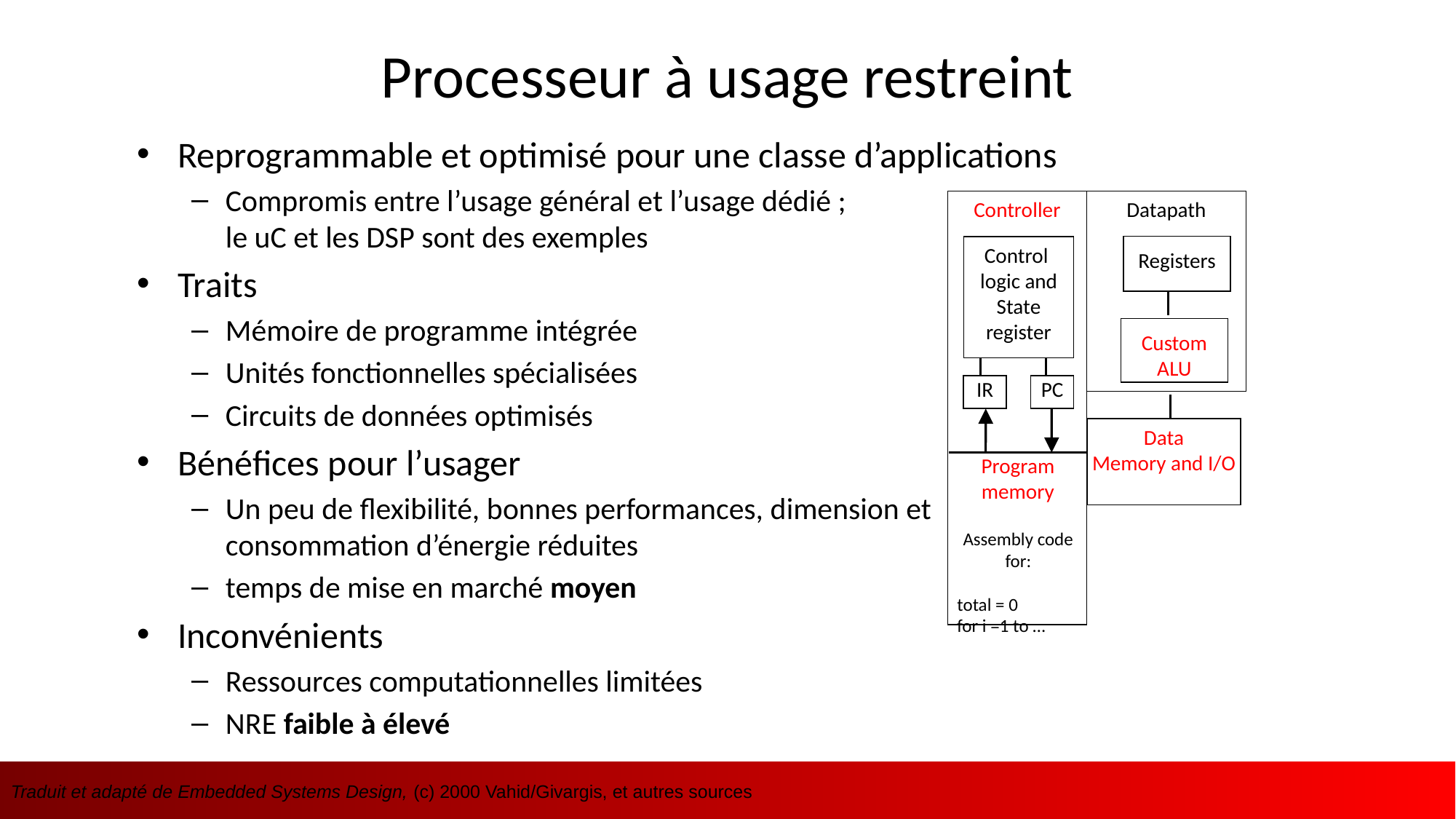

# Processeur à usage restreint
Reprogrammable et optimisé pour une classe d’applications
Compromis entre l’usage général et l’usage dédié ;                                    le uC et les DSP sont des exemples
Traits
Mémoire de programme intégrée
Unités fonctionnelles spécialisées
Circuits de données optimisés
Bénéfices pour l’usager
Un peu de flexibilité, bonnes performances, dimension et consommation d’énergie réduites
temps de mise en marché moyen
Inconvénients
Ressources computationnelles limitées
NRE faible à élevé

Controller
Datapath
Control
logic and State register
Registers

Custom
ALU

IR
PC

Data
Memory and I/O
Program memory

Assembly code for:

  total = 0
  for i =1 to …